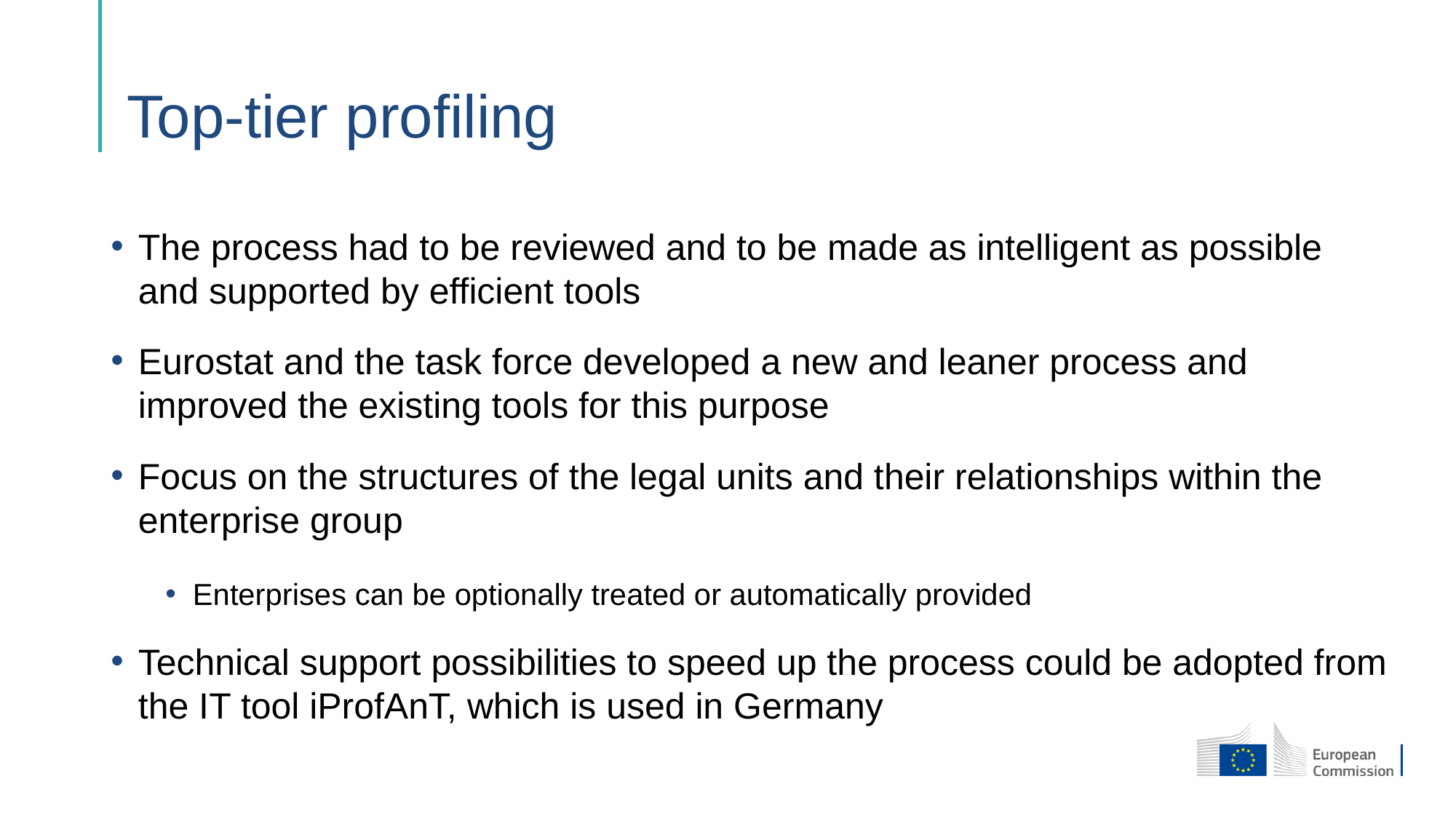

# Top-tier profiling
The process had to be reviewed and to be made as intelligent as possible and supported by efficient tools
Eurostat and the task force developed a new and leaner process and improved the existing tools for this purpose
Focus on the structures of the legal units and their relationships within the enterprise group
Enterprises can be optionally treated or automatically provided
Technical support possibilities to speed up the process could be adopted from the IT tool iProfAnT, which is used in Germany